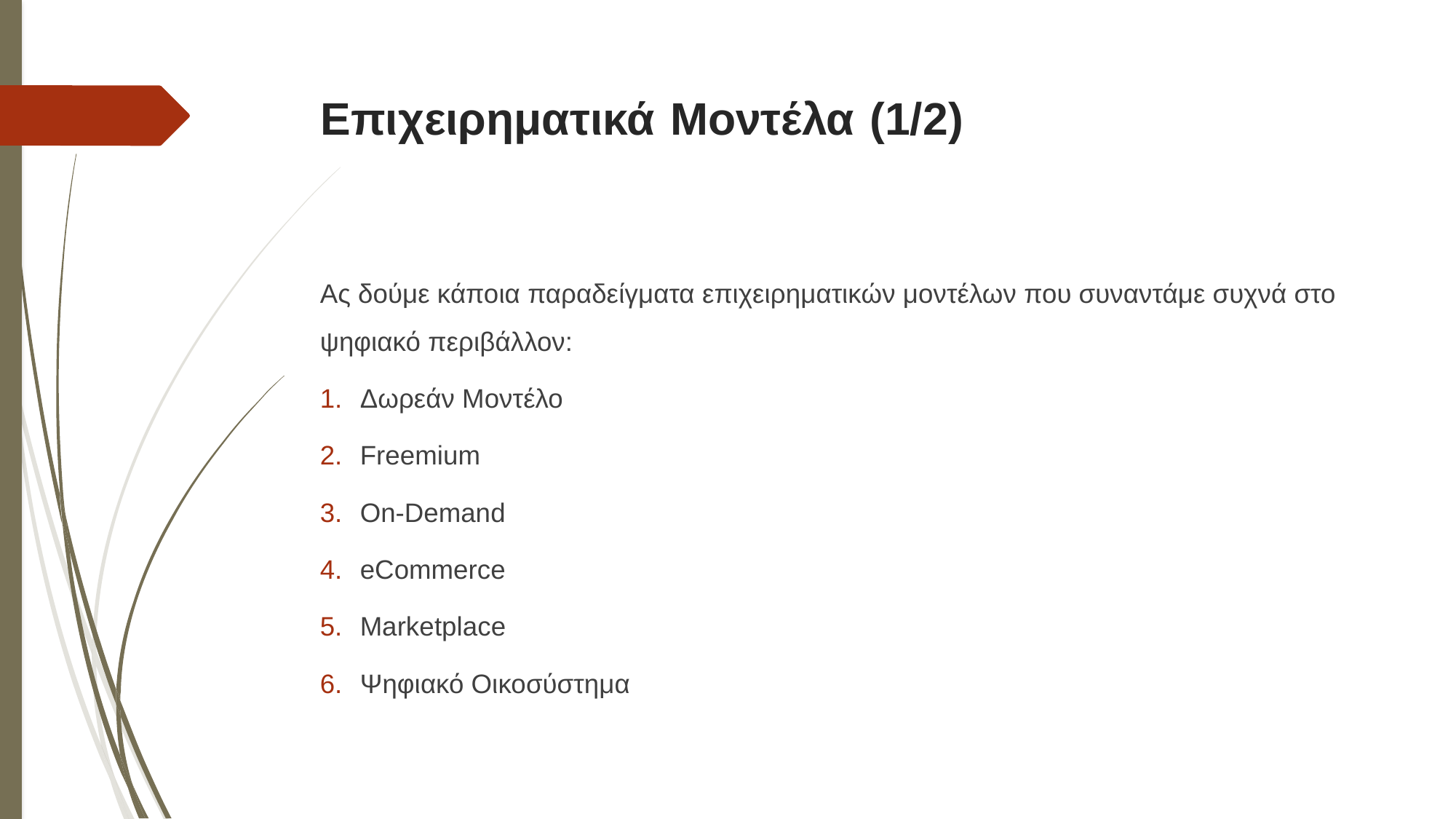

# Επιχειρηματικά Μοντέλα (1/2)
Ας δούμε κάποια παραδείγματα επιχειρηματικών μοντέλων που συναντάμε συχνά στο ψηφιακό περιβάλλον:
Δωρεάν Μοντέλο
Freemium
On-Demand
eCommerce
Marketplace
Ψηφιακό Οικοσύστημα